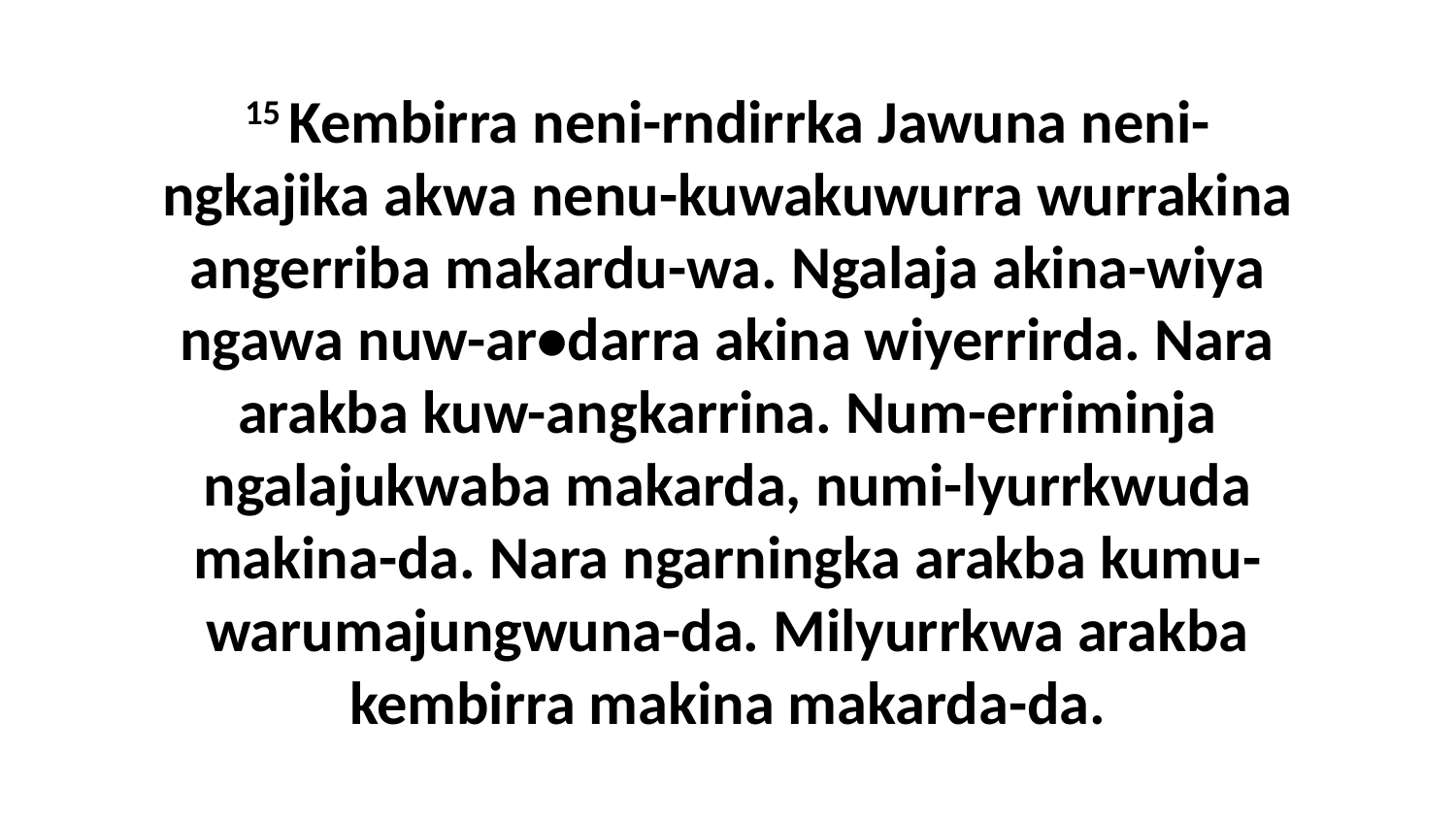

15 Kembirra neni-rndirrka Jawuna neni-ngkajika akwa nenu-kuwakuwurra wurrakina angerriba makardu-wa. Ngalaja akina-wiya ngawa nuw-ar•darra akina wiyerrirda. Nara arakba kuw-angkarrina. Num-erriminja ngalajukwaba makarda, numi-lyurrkwuda makina-da. Nara ngarningka arakba kumu-warumajungwuna-da. Milyurrkwa arakba kembirra makina makarda-da.